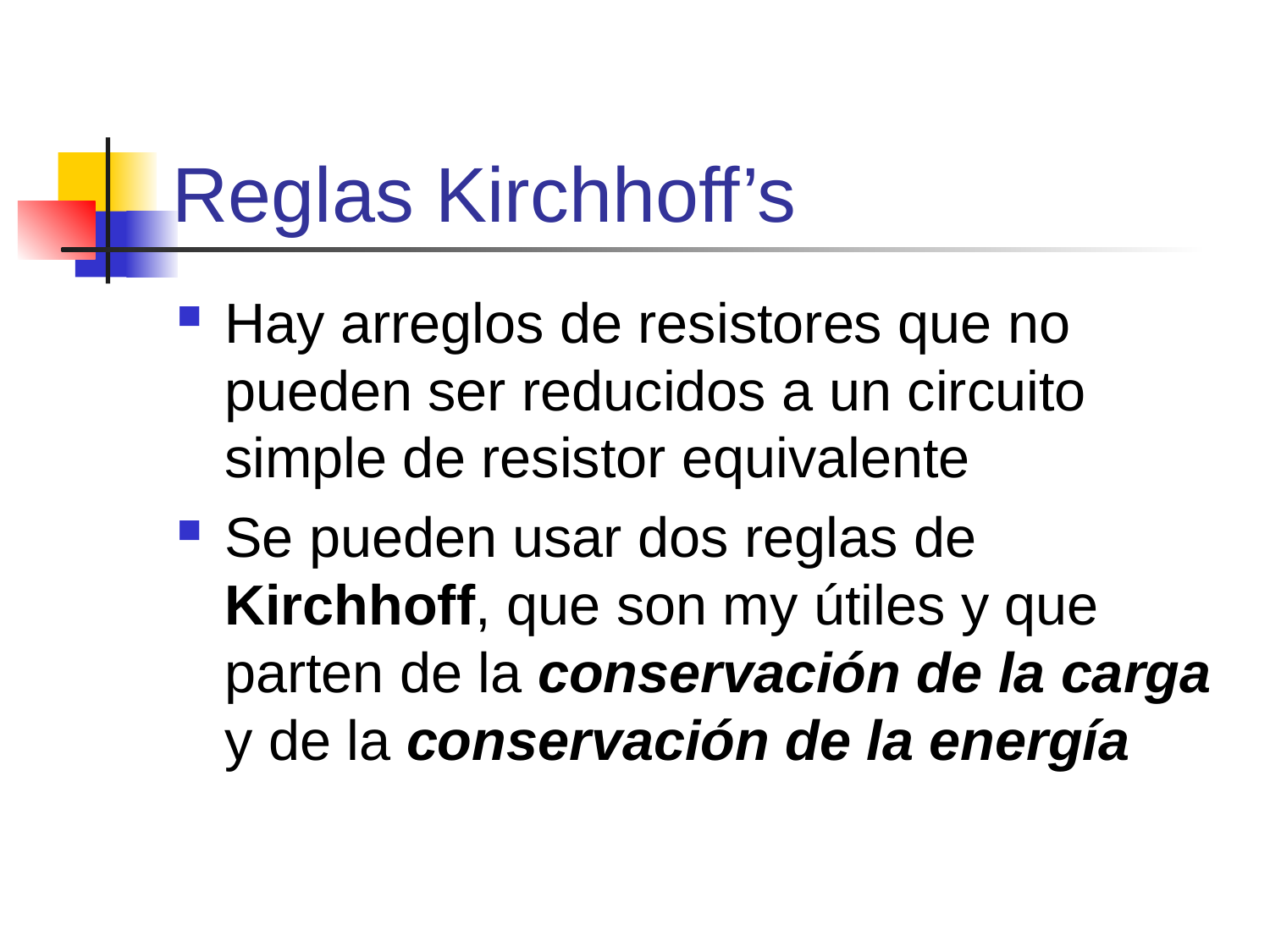

# Reglas Kirchhoff’s
Hay arreglos de resistores que no pueden ser reducidos a un circuito simple de resistor equivalente
Se pueden usar dos reglas de Kirchhoff, que son my útiles y que parten de la conservación de la carga y de la conservación de la energía